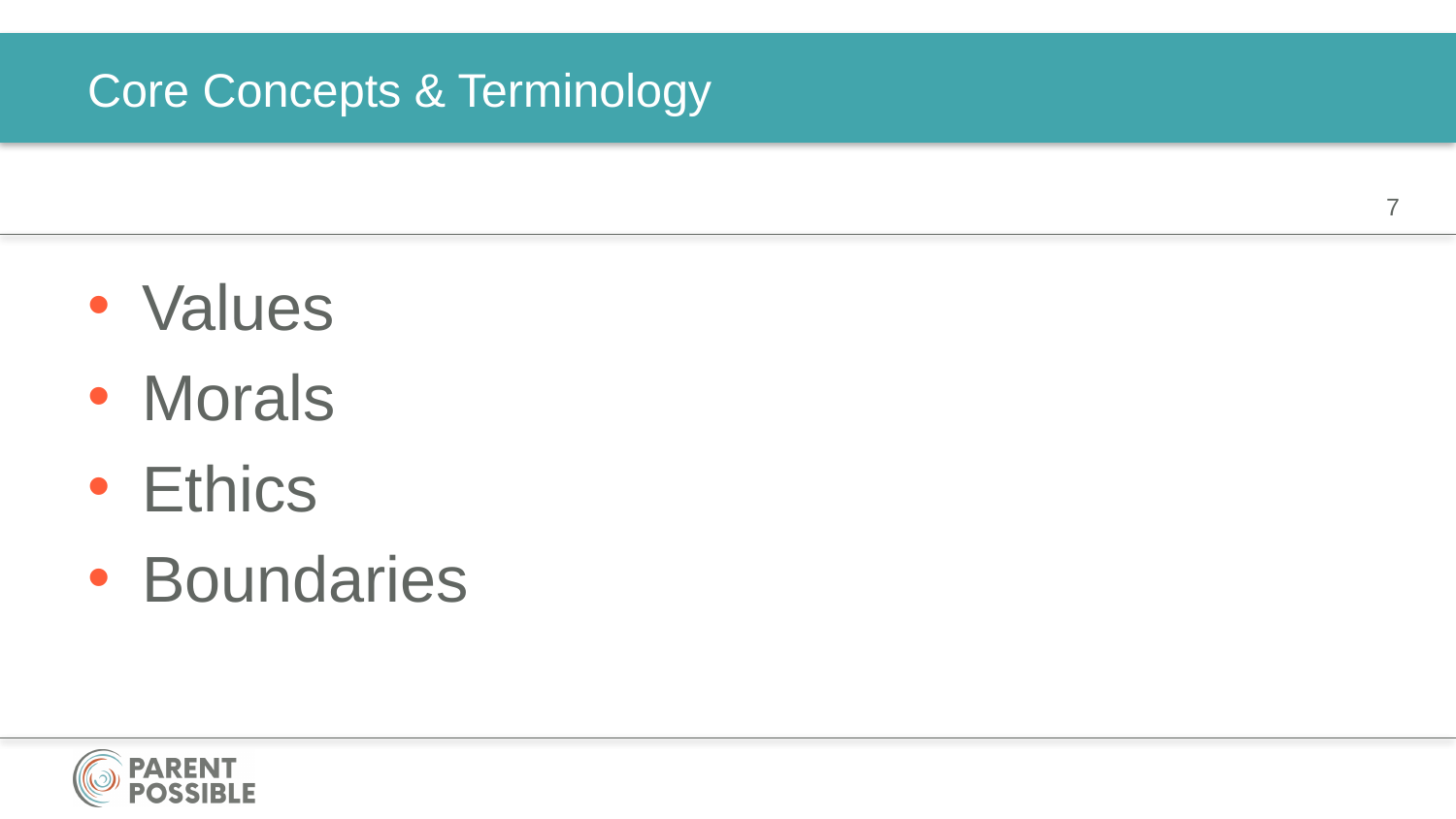

# Core Concepts & Terminology
Values
Morals
Ethics
Boundaries